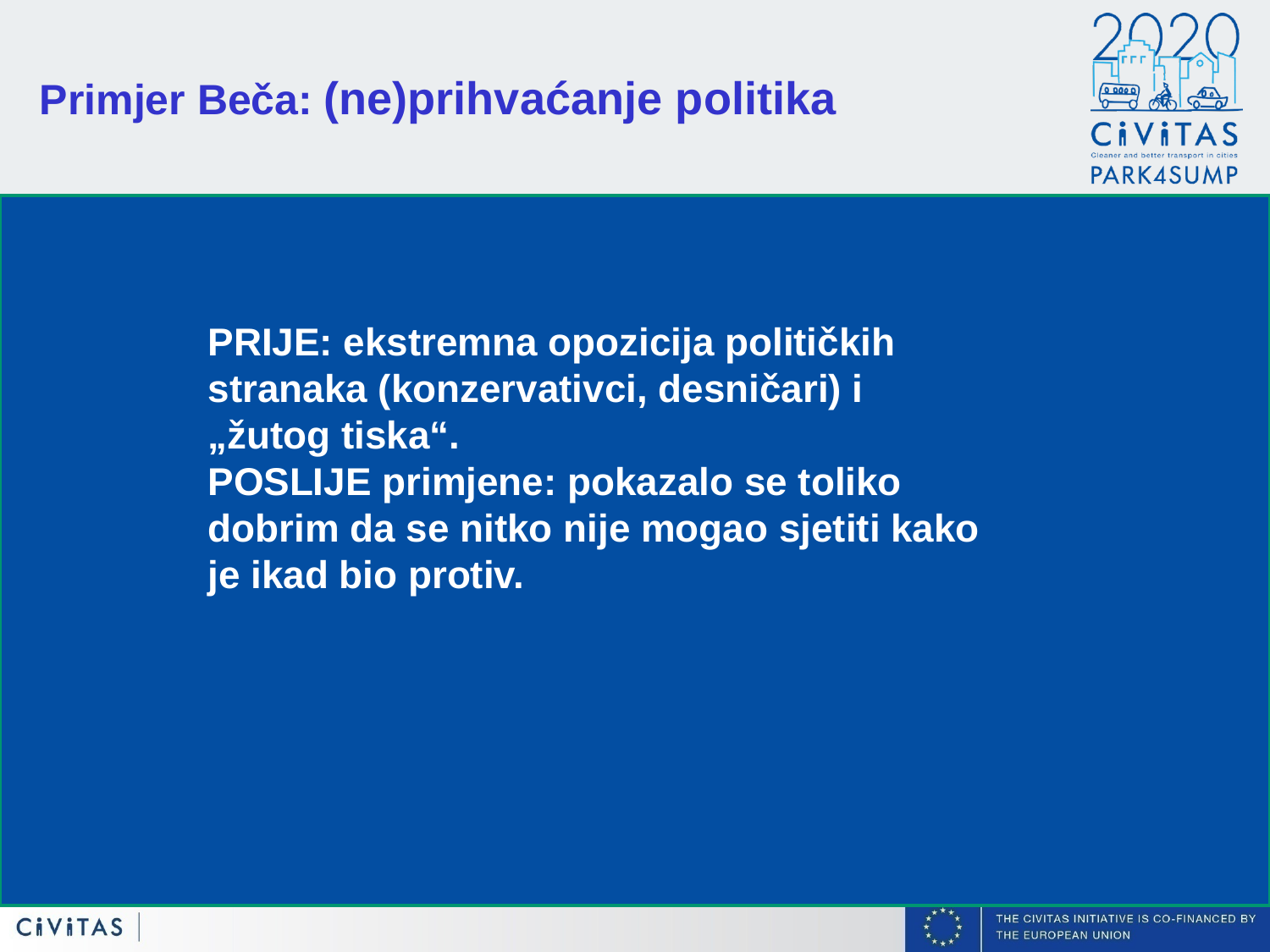

Primjer Beča: (ne)prihvaćanje politika

PRIJE: ekstremna opozicija političkih stranaka (konzervativci, desničari) i „žutog tiska“.
POSLIJE primjene: pokazalo se toliko dobrim da se nitko nije mogao sjetiti kako je ikad bio protiv.